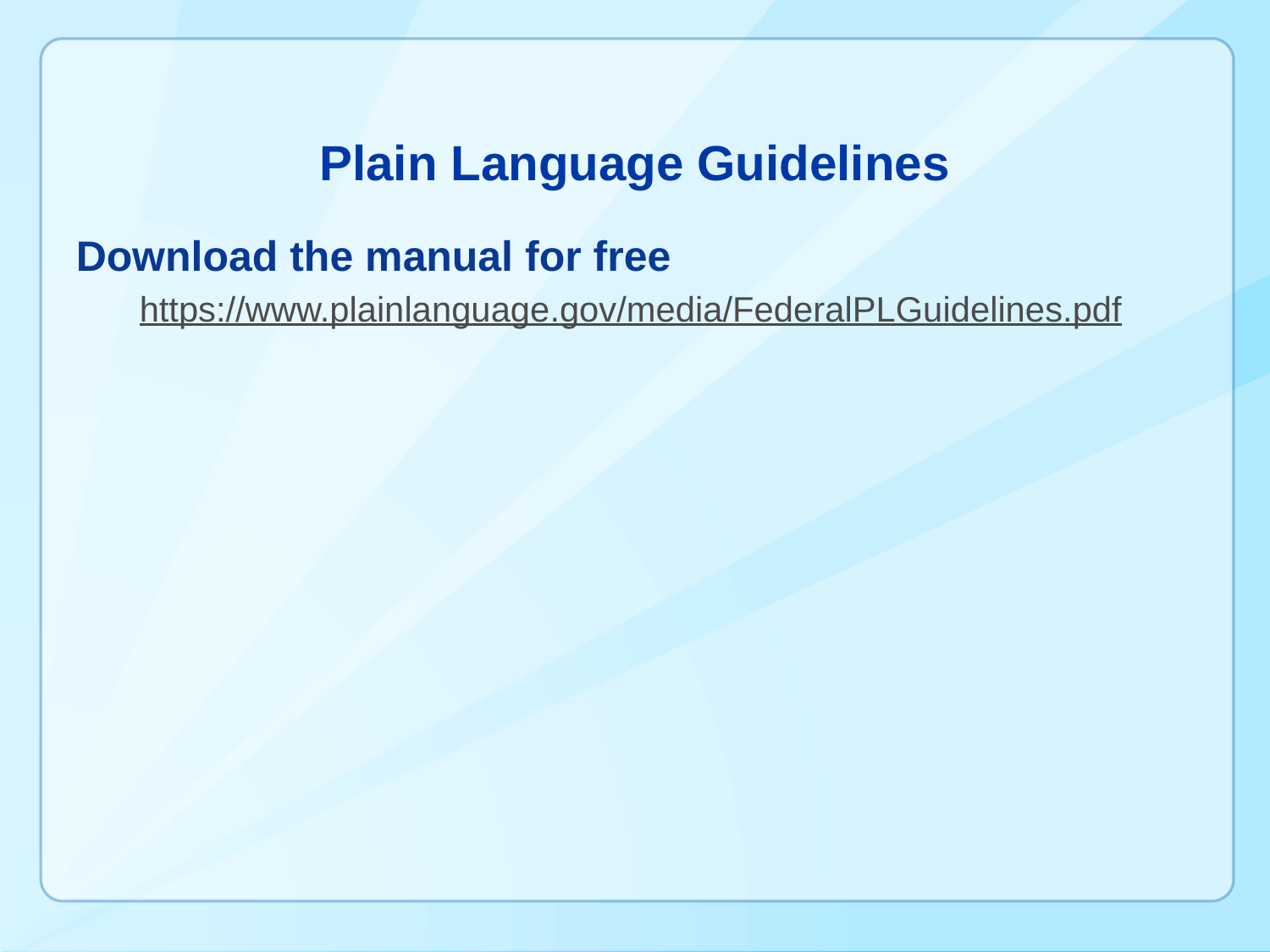

# Plain Language Guidelines
Download the manual for free
https://www.plainlanguage.gov/media/FederalPLGuidelines.pdf